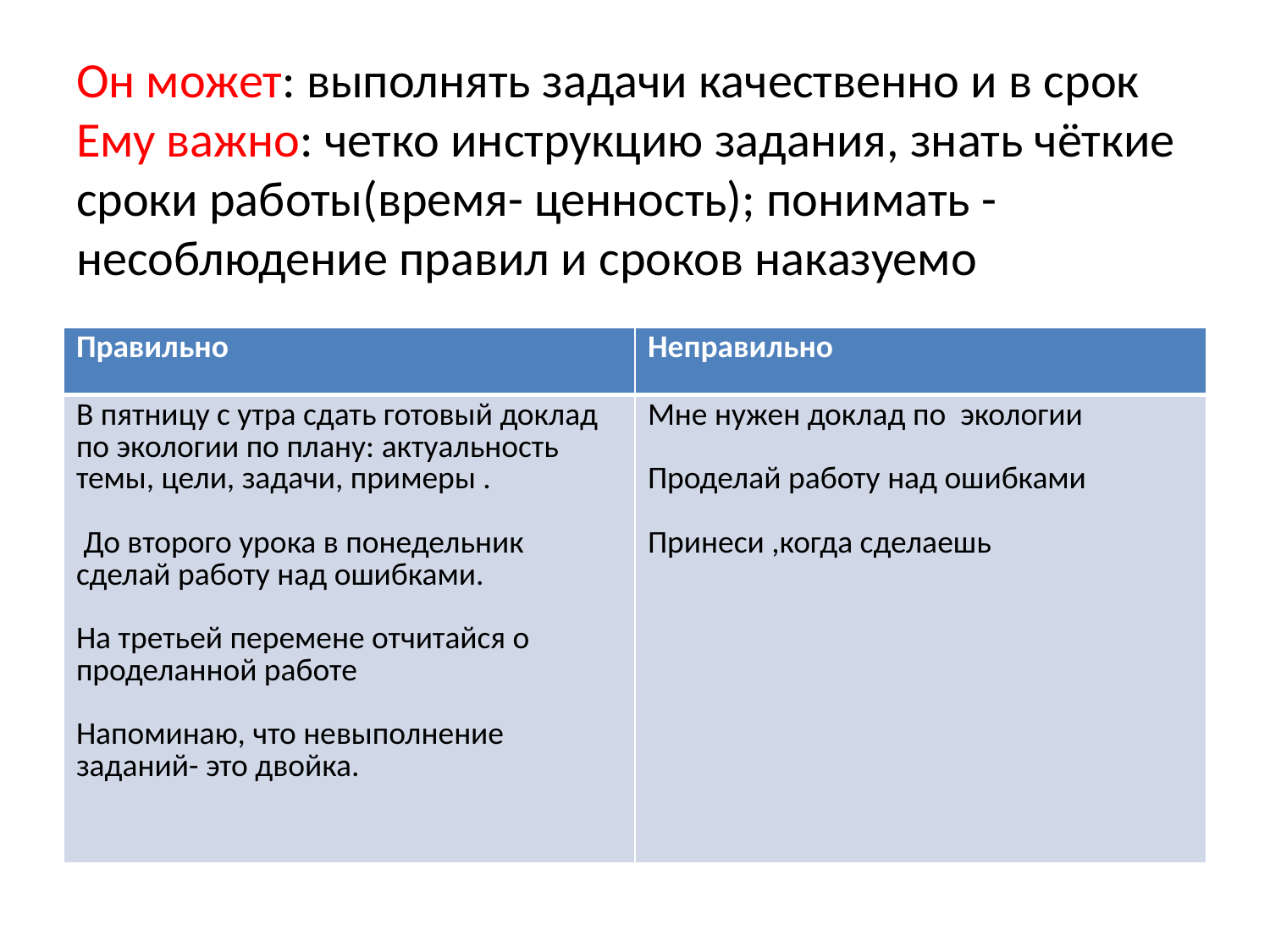

# Он может: выполнять задачи качественно и в срок Ему важно: четко инструкцию задания, знать чёткие сроки работы(время- ценность); понимать - несоблюдение правил и сроков наказуемо
| Правильно | Неправильно |
| --- | --- |
| В пятницу с утра сдать готовый доклад по экологии по плану: актуальность темы, цели, задачи, примеры . До второго урока в понедельник сделай работу над ошибками. На третьей перемене отчитайся о проделанной работе Напоминаю, что невыполнение заданий- это двойка. | Мне нужен доклад по экологии Проделай работу над ошибками Принеси ,когда сделаешь |